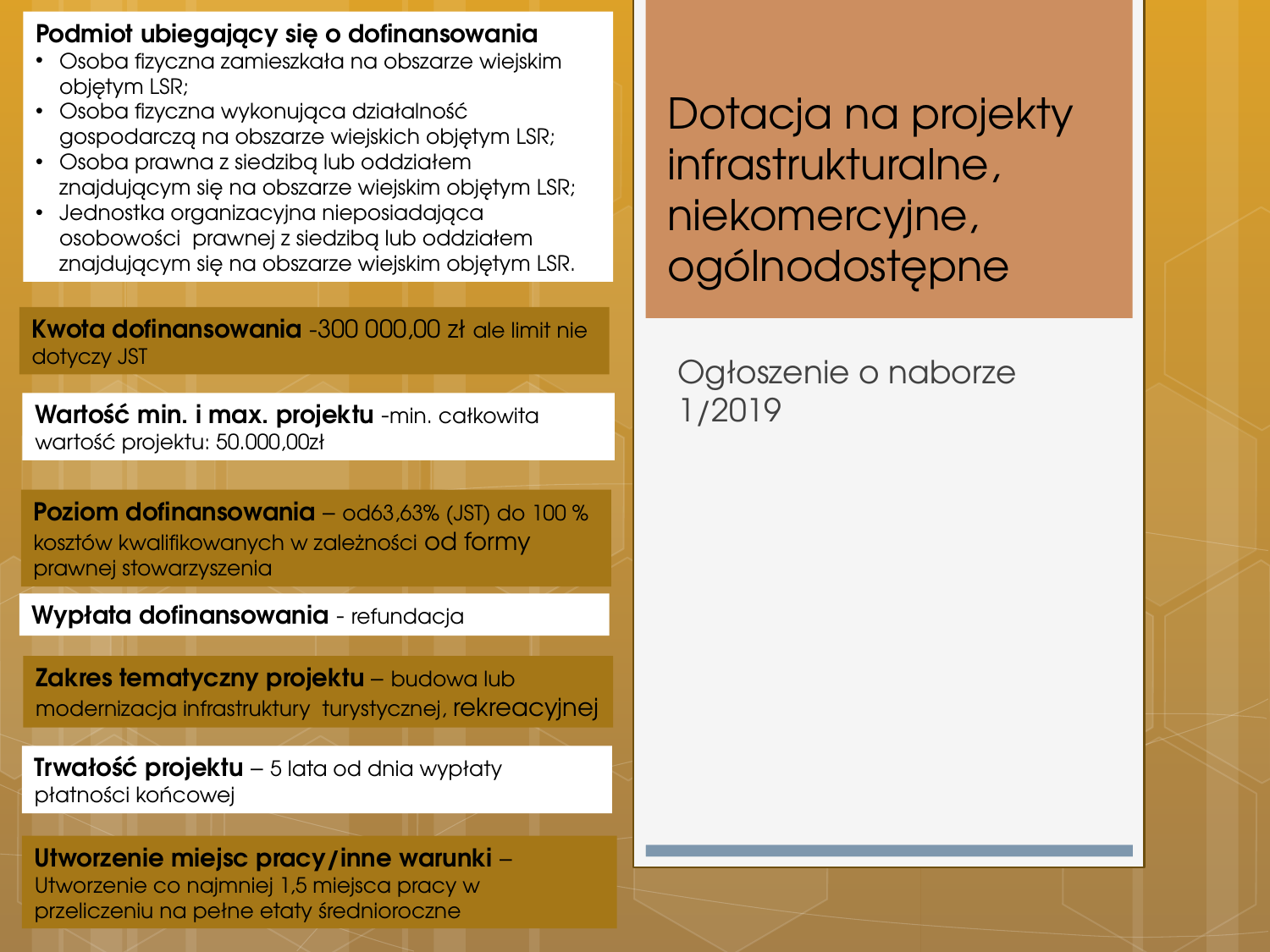

Podmiot ubiegający się o dofinansowania
Osoba fizyczna zamieszkała na obszarze wiejskim objętym LSR;
Osoba fizyczna wykonująca działalność gospodarczą na obszarze wiejskich objętym LSR;
Osoba prawna z siedzibą lub oddziałem znajdującym się na obszarze wiejskim objętym LSR;
Jednostka organizacyjna nieposiadająca  osobowości  prawnej z siedzibą lub oddziałem znajdującym się na obszarze wiejskim objętym LSR.
# Dotacja na projekty infrastrukturalne, niekomercyjne, ogólnodostępne
Kwota dofinansowania -300 000,00 zł ale limit nie dotyczy JST
Ogłoszenie o naborze 1/2019
Wartość min. i max. projektu -min. całkowita wartość projektu: 50.000,00zł
Poziom dofinansowania – od63,63% (JST) do 100 % kosztów kwalifikowanych w zależności od formy prawnej stowarzyszenia
Wypłata dofinansowania - refundacja
Zakres tematyczny projektu – budowa lub modernizacja infrastruktury  turystycznej, rekreacyjnej
Trwałość projektu – 5 lata od dnia wypłaty płatności końcowej
Utworzenie miejsc pracy/inne warunki – Utworzenie co najmniej 1,5 miejsca pracy w przeliczeniu na pełne etaty średnioroczne